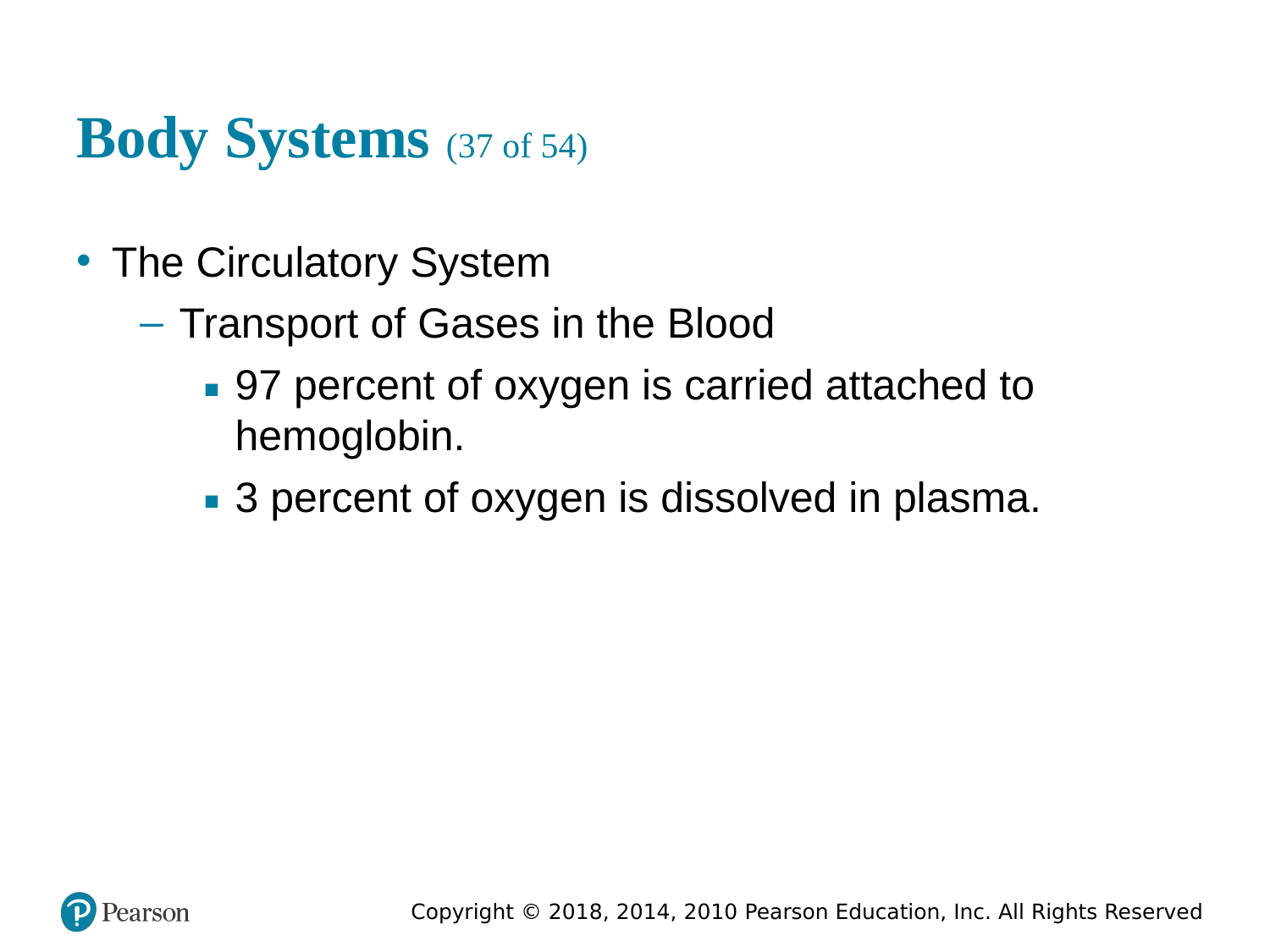

# Body Systems (37 of 54)
The Circulatory System
Transport of Gases in the Blood
97 percent of oxygen is carried attached to hemoglobin.
3 percent of oxygen is dissolved in plasma.